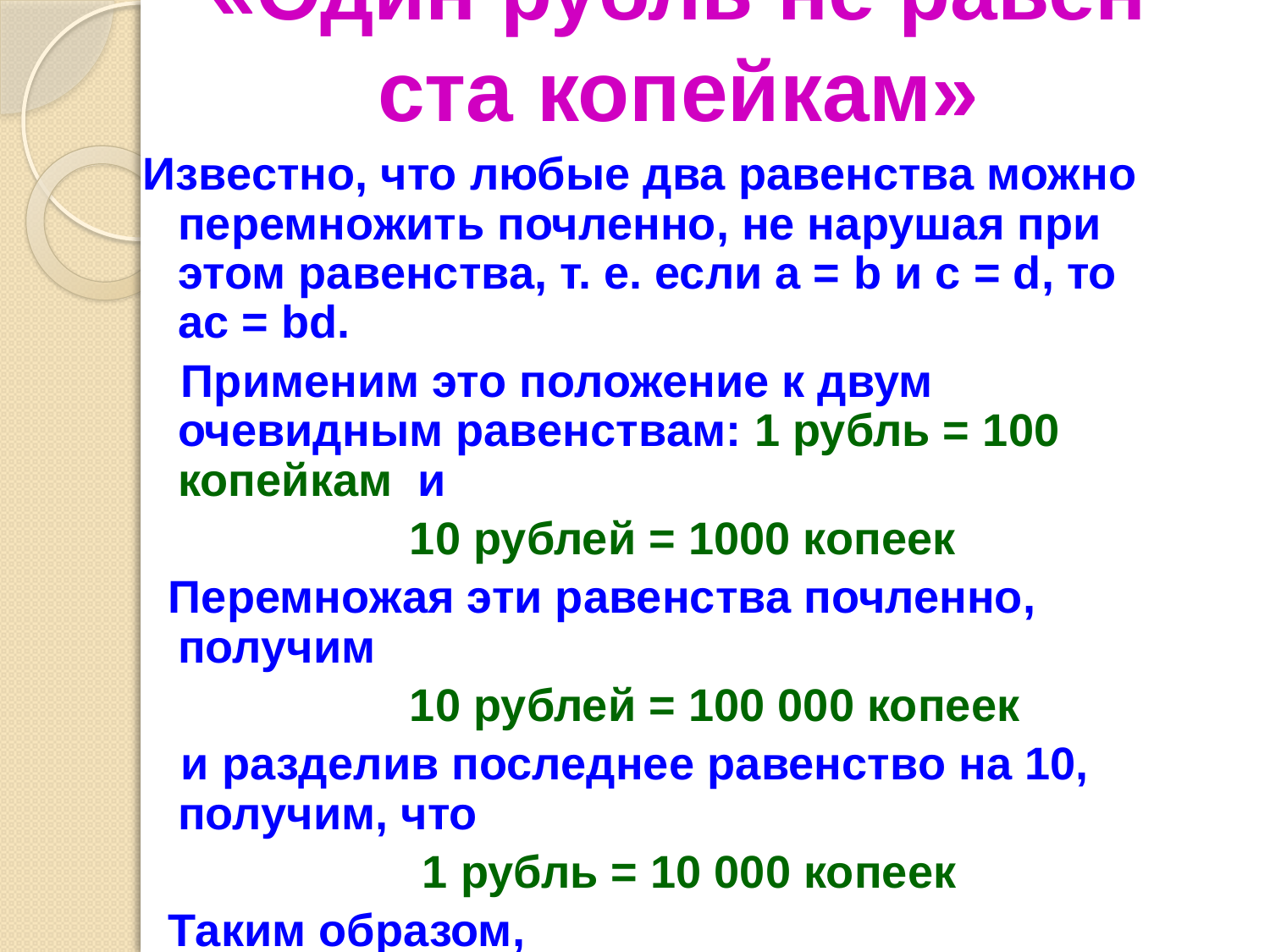

«Один рубль не равен ста копейкам»
 Известно, что любые два равенства можно перемножить почленно, не нарушая при этом равенства, т. е. если а = b и c = d, то ac = bd.
    Применим это положение к двум очевидным равенствам: 1 рубль = 100 копейкам  и
                      10 рублей = 1000 копеек
   Перемножая эти равенства почленно, получим
                      10 рублей = 100 000 копеек
    и разделив последнее равенство на 10, получим, что
                       1 рубль = 10 000 копеек
   Таким образом,
           один рубль не равен ста копейкам.
                            Где ошибка?